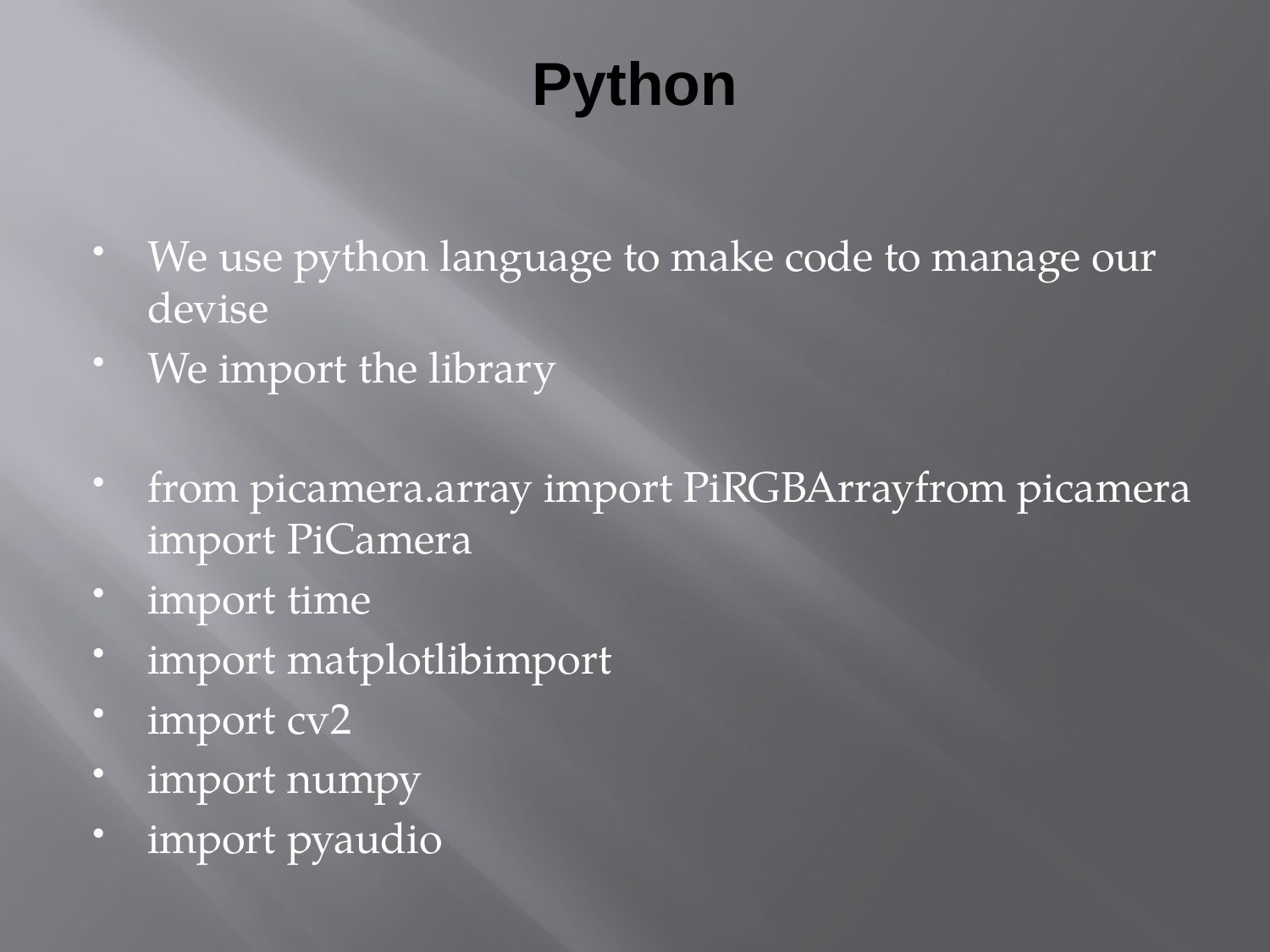

# Python
We use python language to make code to manage our devise
We import the library

from picamera.array import PiRGBArrayfrom picamera import PiCamera
import time
import matplotlibimport
import cv2
import numpy
import pyaudio